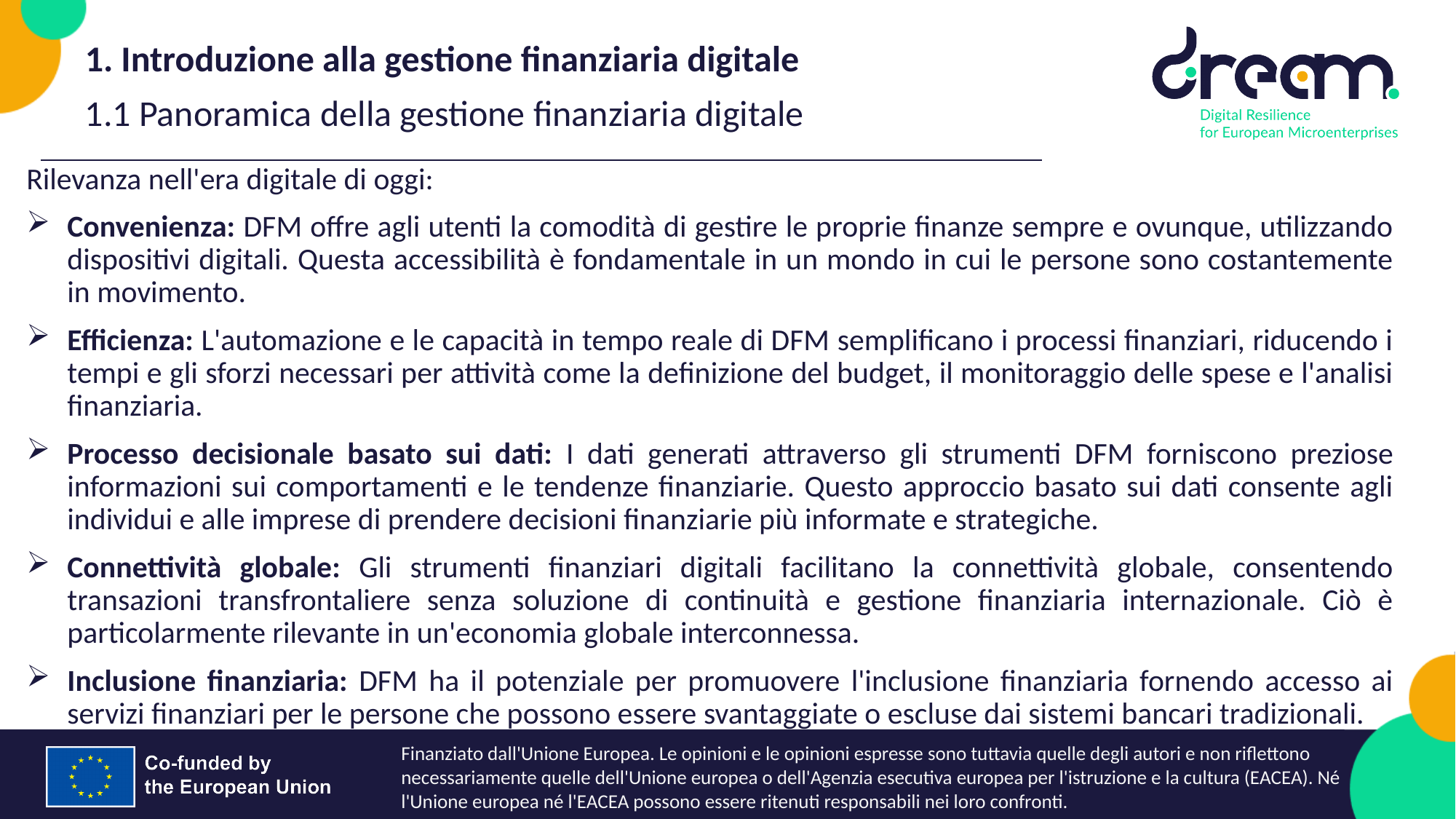

1. Introduzione alla gestione finanziaria digitale
1.1 Panoramica della gestione finanziaria digitale
Rilevanza nell'era digitale di oggi:
Convenienza: DFM offre agli utenti la comodità di gestire le proprie finanze sempre e ovunque, utilizzando dispositivi digitali. Questa accessibilità è fondamentale in un mondo in cui le persone sono costantemente in movimento.
Efficienza: L'automazione e le capacità in tempo reale di DFM semplificano i processi finanziari, riducendo i tempi e gli sforzi necessari per attività come la definizione del budget, il monitoraggio delle spese e l'analisi finanziaria.
Processo decisionale basato sui dati: I dati generati attraverso gli strumenti DFM forniscono preziose informazioni sui comportamenti e le tendenze finanziarie. Questo approccio basato sui dati consente agli individui e alle imprese di prendere decisioni finanziarie più informate e strategiche.
Connettività globale: Gli strumenti finanziari digitali facilitano la connettività globale, consentendo transazioni transfrontaliere senza soluzione di continuità e gestione finanziaria internazionale. Ciò è particolarmente rilevante in un'economia globale interconnessa.
Inclusione finanziaria: DFM ha il potenziale per promuovere l'inclusione finanziaria fornendo accesso ai servizi finanziari per le persone che possono essere svantaggiate o escluse dai sistemi bancari tradizionali.